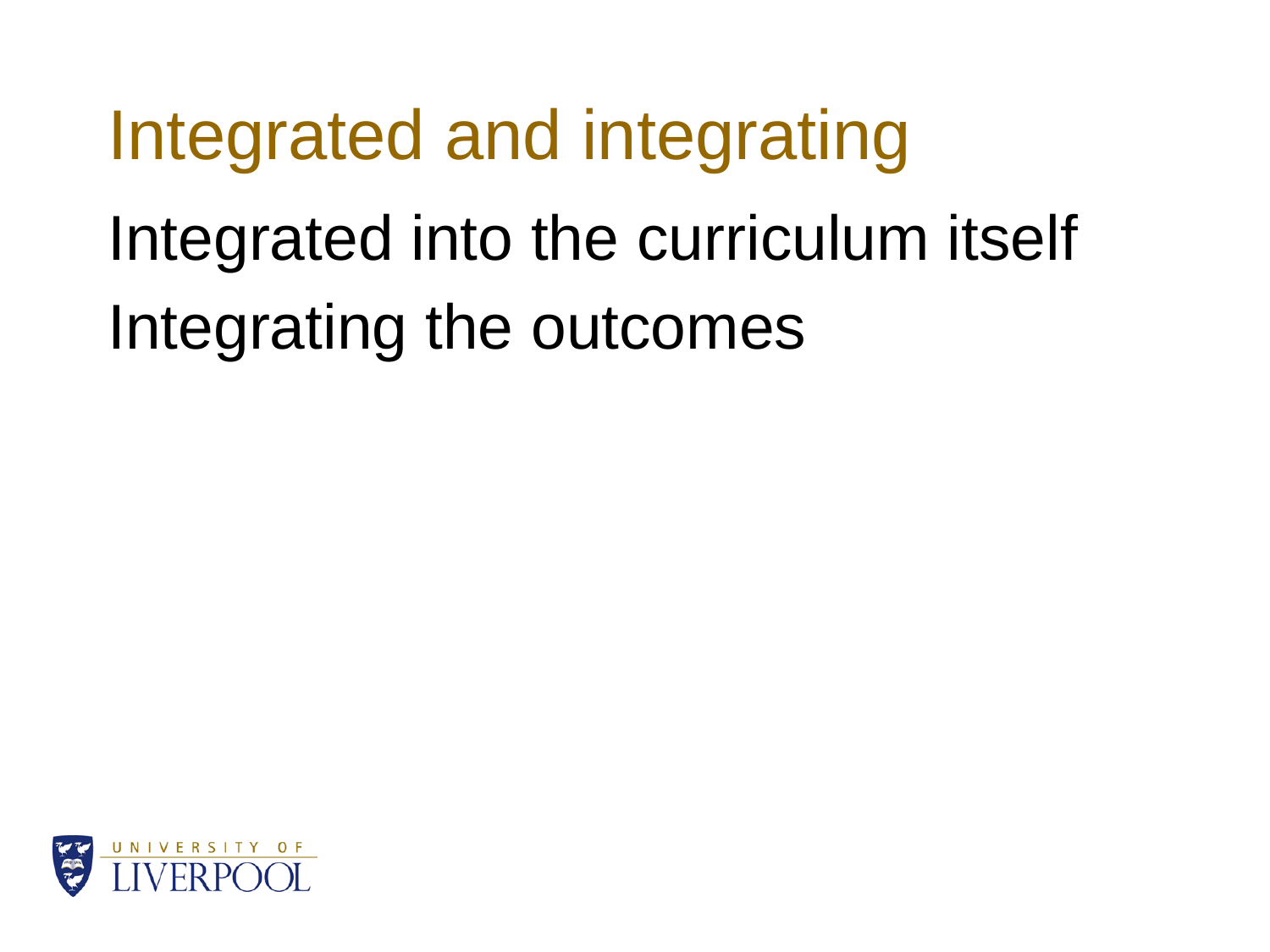

# Integrated and integrating
Integrated into the curriculum itself
Integrating the outcomes